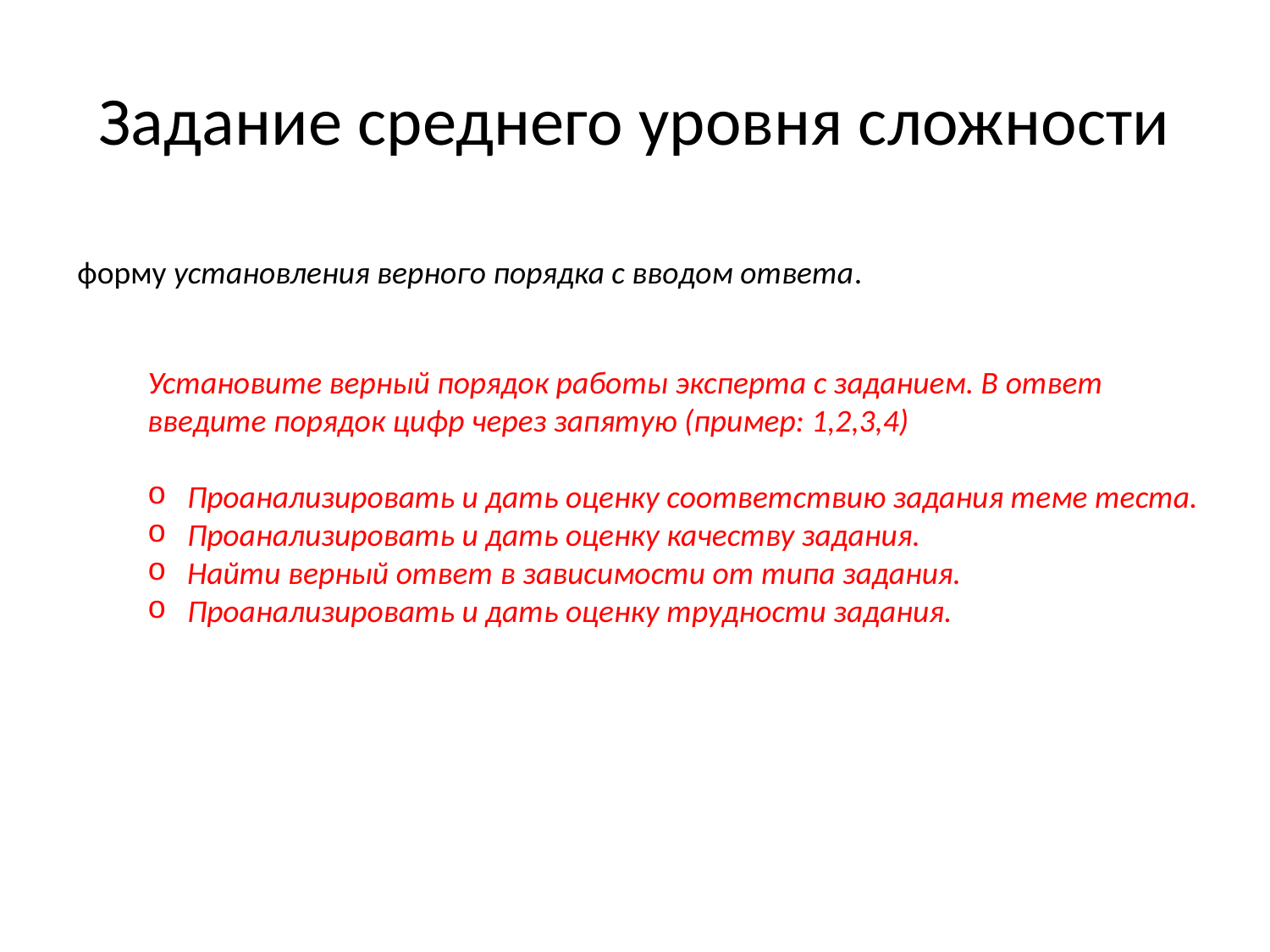

# Задание среднего уровня сложности
форму установления верного порядка с вводом ответа.
Установите верный порядок работы эксперта с заданием. В ответ введите порядок цифр через запятую (пример: 1,2,3,4)

Проанализировать и дать оценку соответствию задания теме теста.
Проанализировать и дать оценку качеству задания.
Найти верный ответ в зависимости от типа задания.
Проанализировать и дать оценку трудности задания.